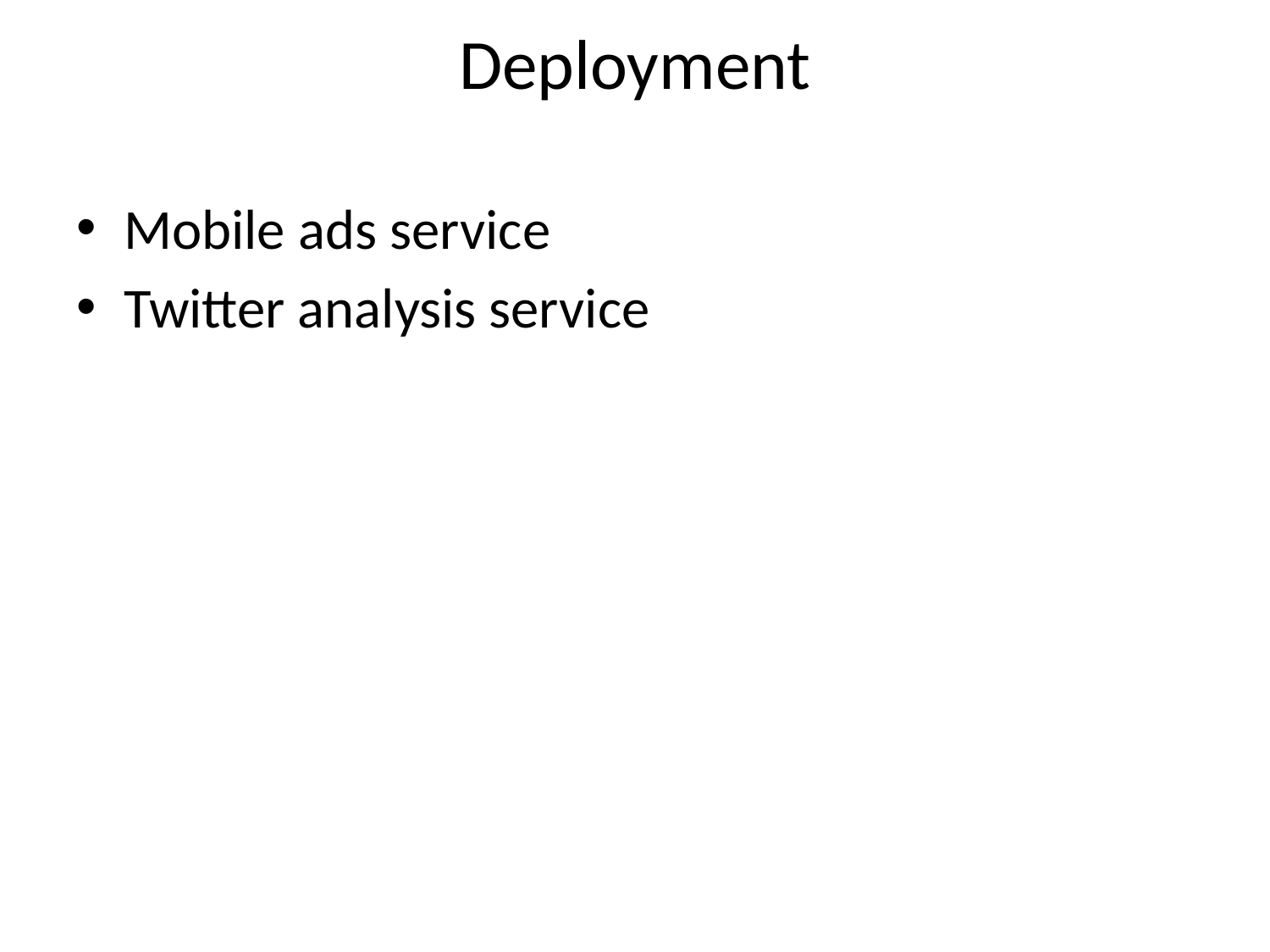

# Deployment
Mobile ads service
Twitter analysis service